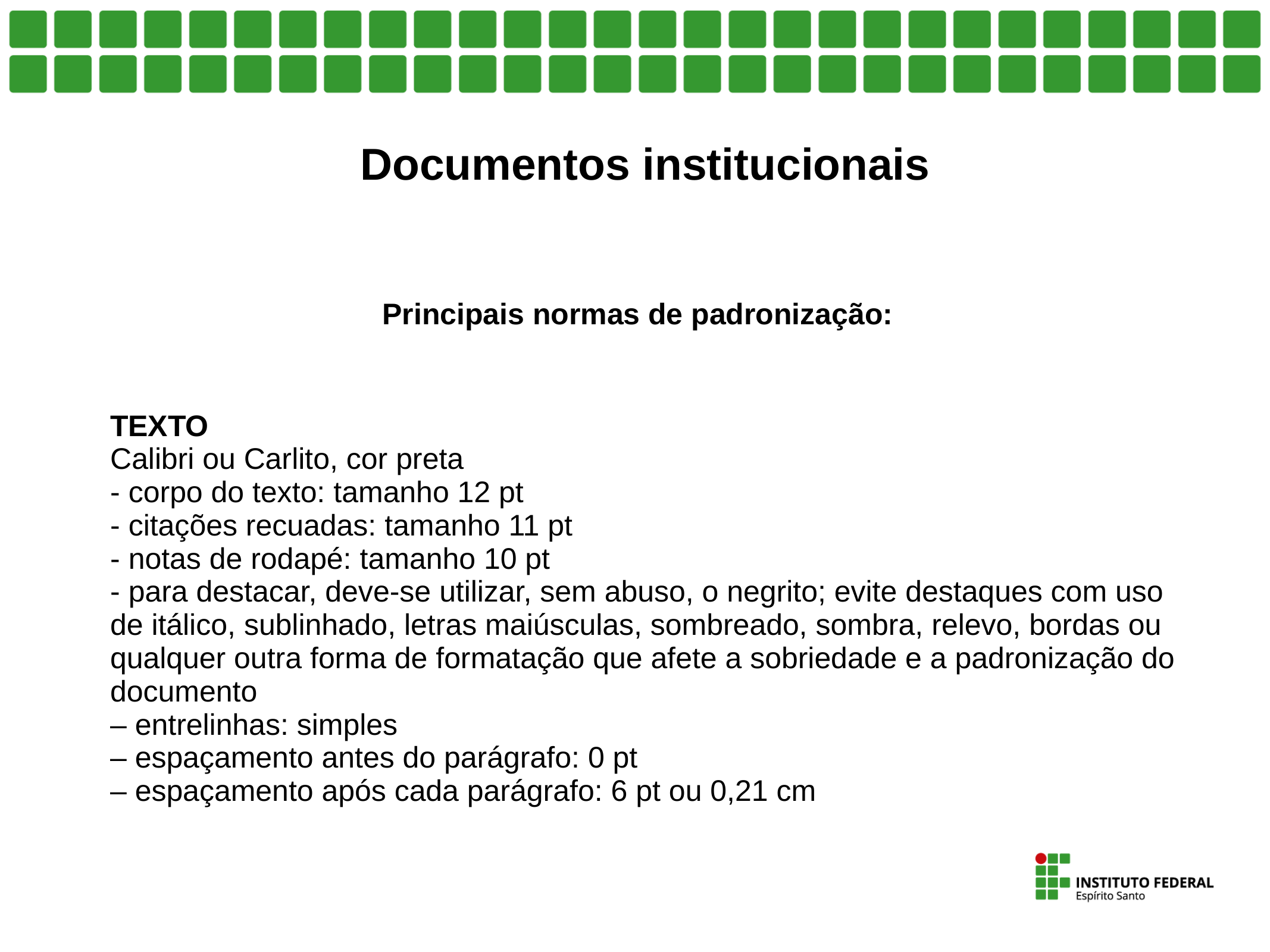

Documentos institucionais
Principais normas de padronização:

 	TEXTO
Calibri ou Carlito, cor preta
- corpo do texto: tamanho 12 pt
- citações recuadas: tamanho 11 pt
- notas de rodapé: tamanho 10 pt
- para destacar, deve-se utilizar, sem abuso, o negrito; evite destaques com uso de itálico, sublinhado, letras maiúsculas, sombreado, sombra, relevo, bordas ou qualquer outra forma de formatação que afete a sobriedade e a padronização do documento
– entrelinhas: simples
– espaçamento antes do parágrafo: 0 pt
– espaçamento após cada parágrafo: 6 pt ou 0,21 cm